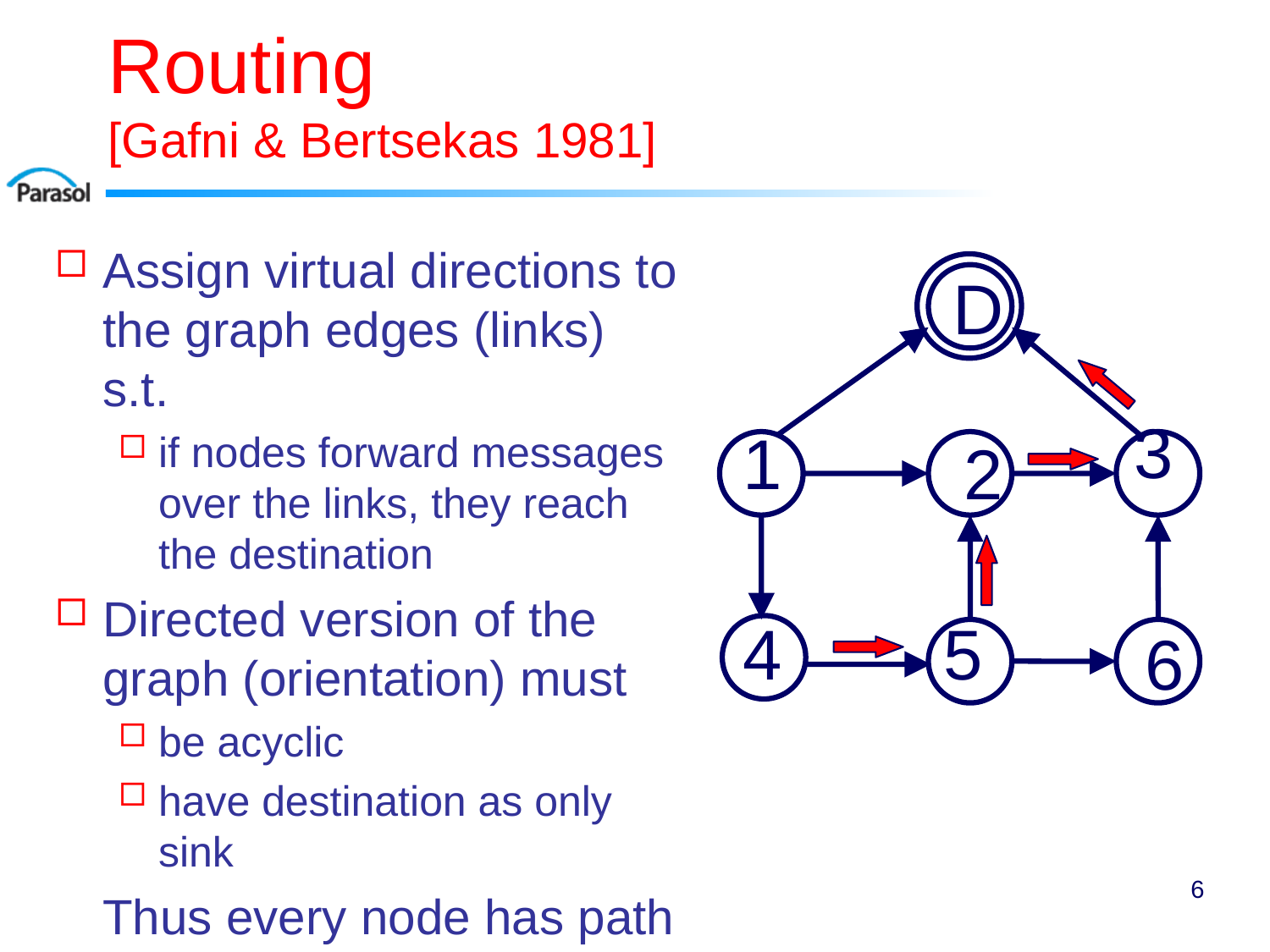

# Routing [Gafni & Bertsekas 1981]
Assign virtual directions to the graph edges (links) s.t.
if nodes forward messages over the links, they reach the destination
Directed version of the graph (orientation) must
be acyclic
have destination as only sink
	Thus every node has path to destination.

D

3
1
2

4
5
6

6